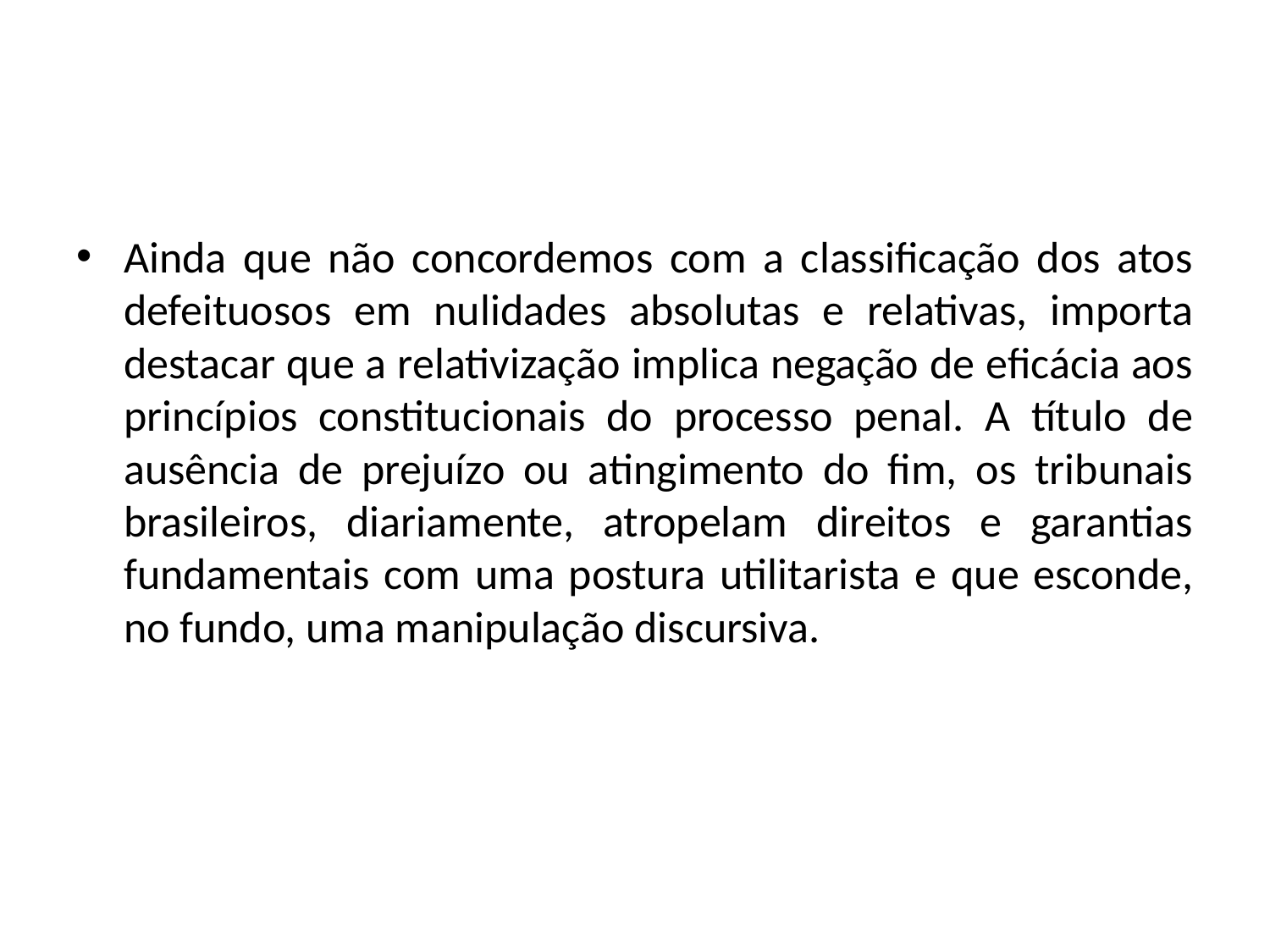

#
Ainda que não concordemos com a classificação dos atos defeituosos em nulidades absolutas e relativas, importa destacar que a relativização implica negação de eficácia aos princípios constitucionais do processo penal. A título de ausência de prejuízo ou atingimento do fim, os tribunais brasileiros, diariamente, atropelam direitos e garantias fundamentais com uma postura utilitarista e que esconde, no fundo, uma manipulação discursiva.